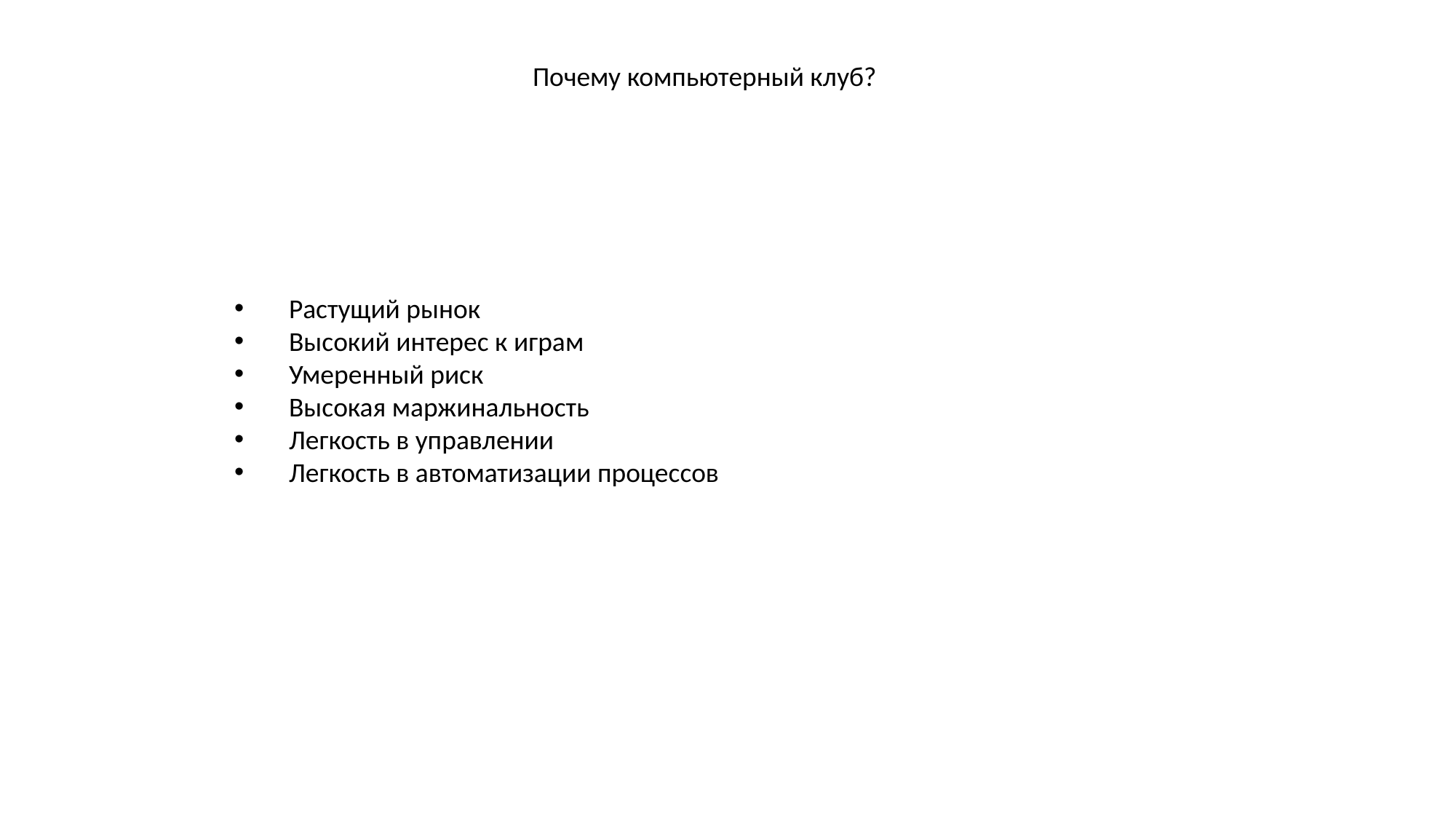

Почему компьютерный клуб?
Растущий рынок
Высокий интерес к играм
Умеренный риск
Высокая маржинальность
Легкость в управлении
Легкость в автоматизации процессов